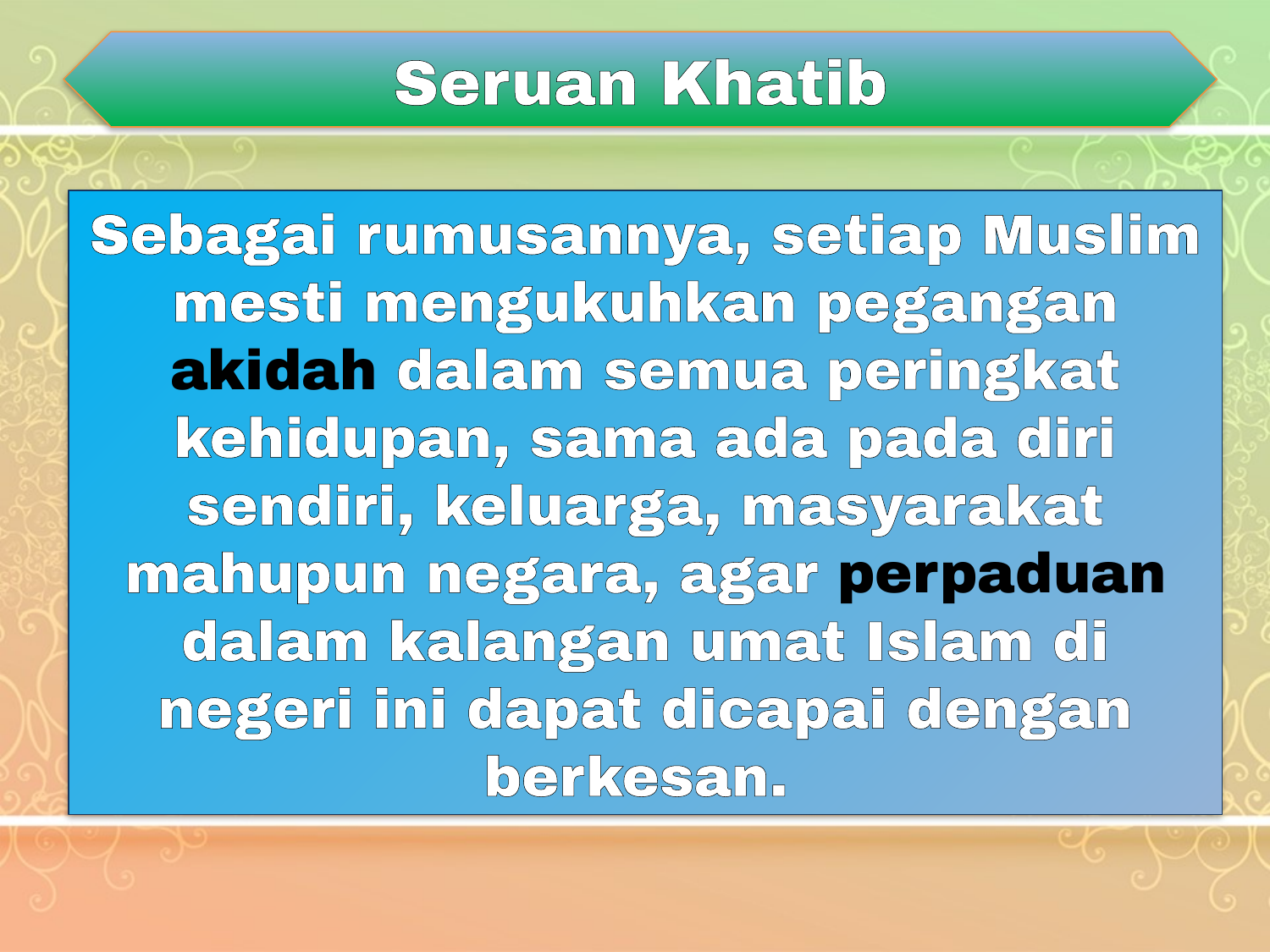

Seruan Khatib
Sebagai rumusannya, setiap Muslim mesti mengukuhkan pegangan akidah dalam semua peringkat kehidupan, sama ada pada diri sendiri, keluarga, masyarakat mahupun negara, agar perpaduan dalam kalangan umat Islam di negeri ini dapat dicapai dengan berkesan.